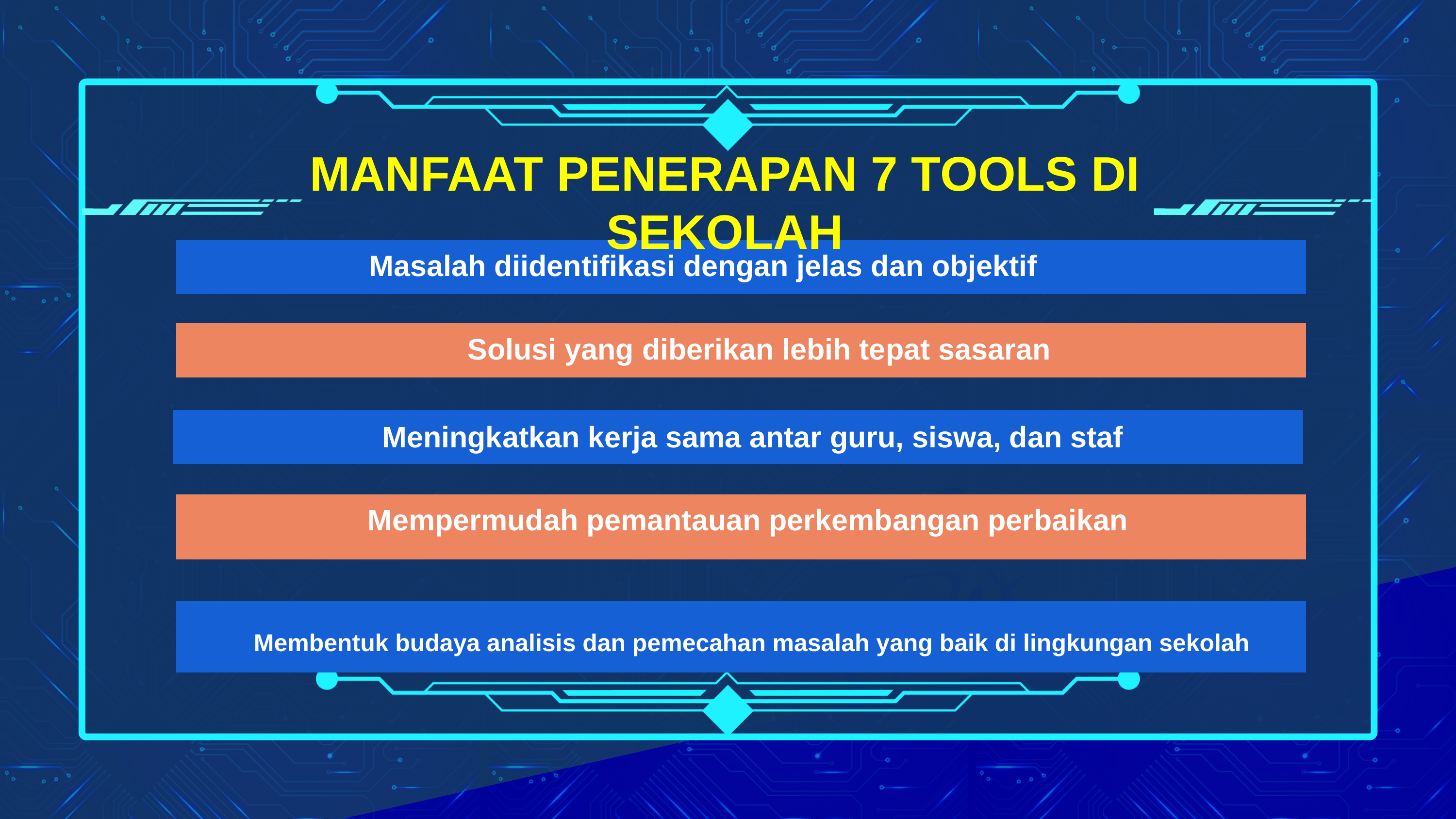

MANFAAT PENERAPAN 7 TOOLS DI SEKOLAH

Masalah diidentifikasi dengan jelas dan objektif

Solusi yang diberikan lebih tepat sasaran

Meningkatkan kerja sama antar guru, siswa, dan staf

Mempermudah pemantauan perkembangan perbaikan​

Membentuk budaya analisis dan pemecahan masalah yang baik di lingkungan sekolah